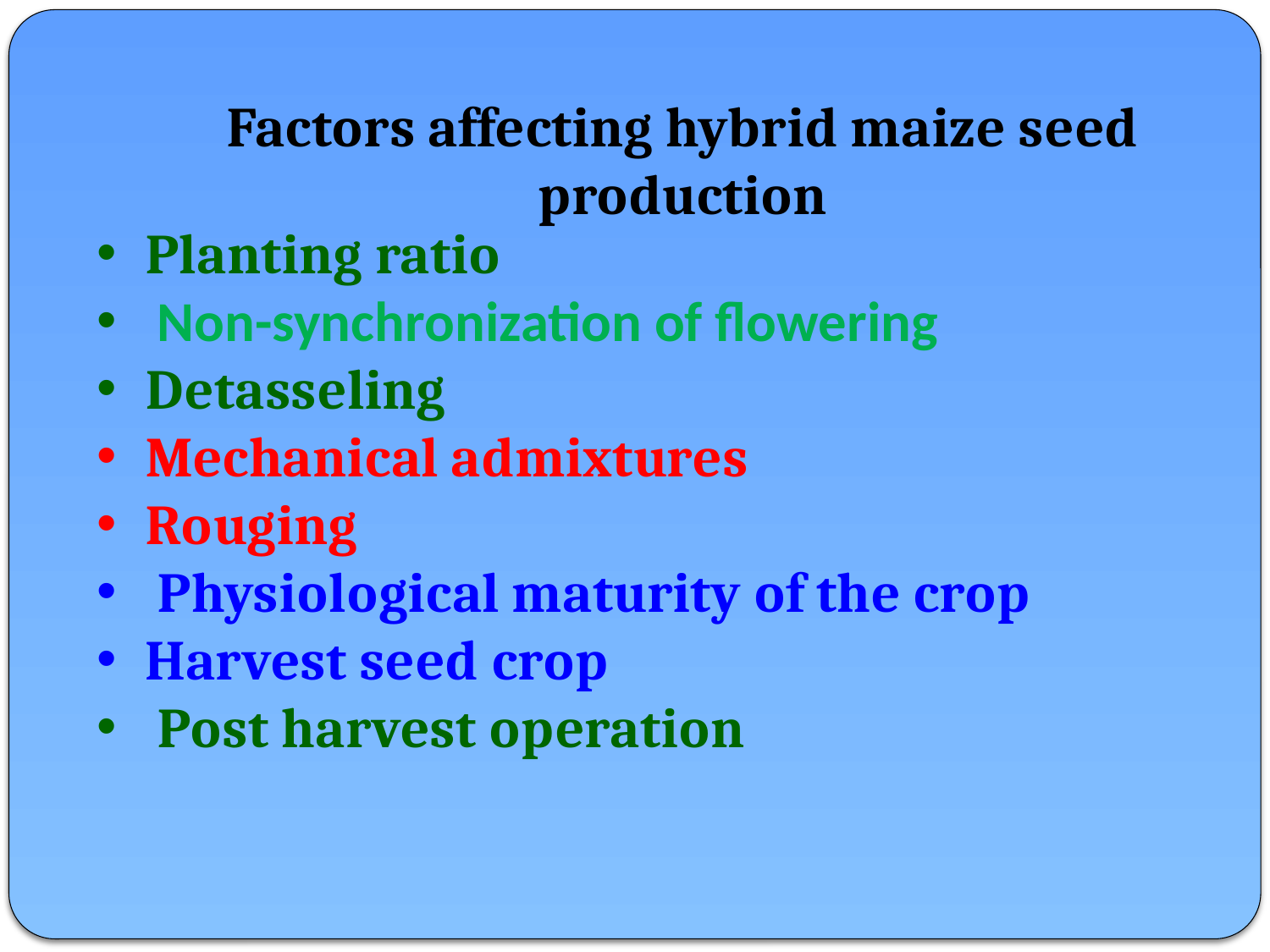

Factors affecting hybrid maize seed production
Planting ratio
 Non-synchronization of flowering
Detasseling
Mechanical admixtures
Rouging
 Physiological maturity of the crop
Harvest seed crop
 Post harvest operation